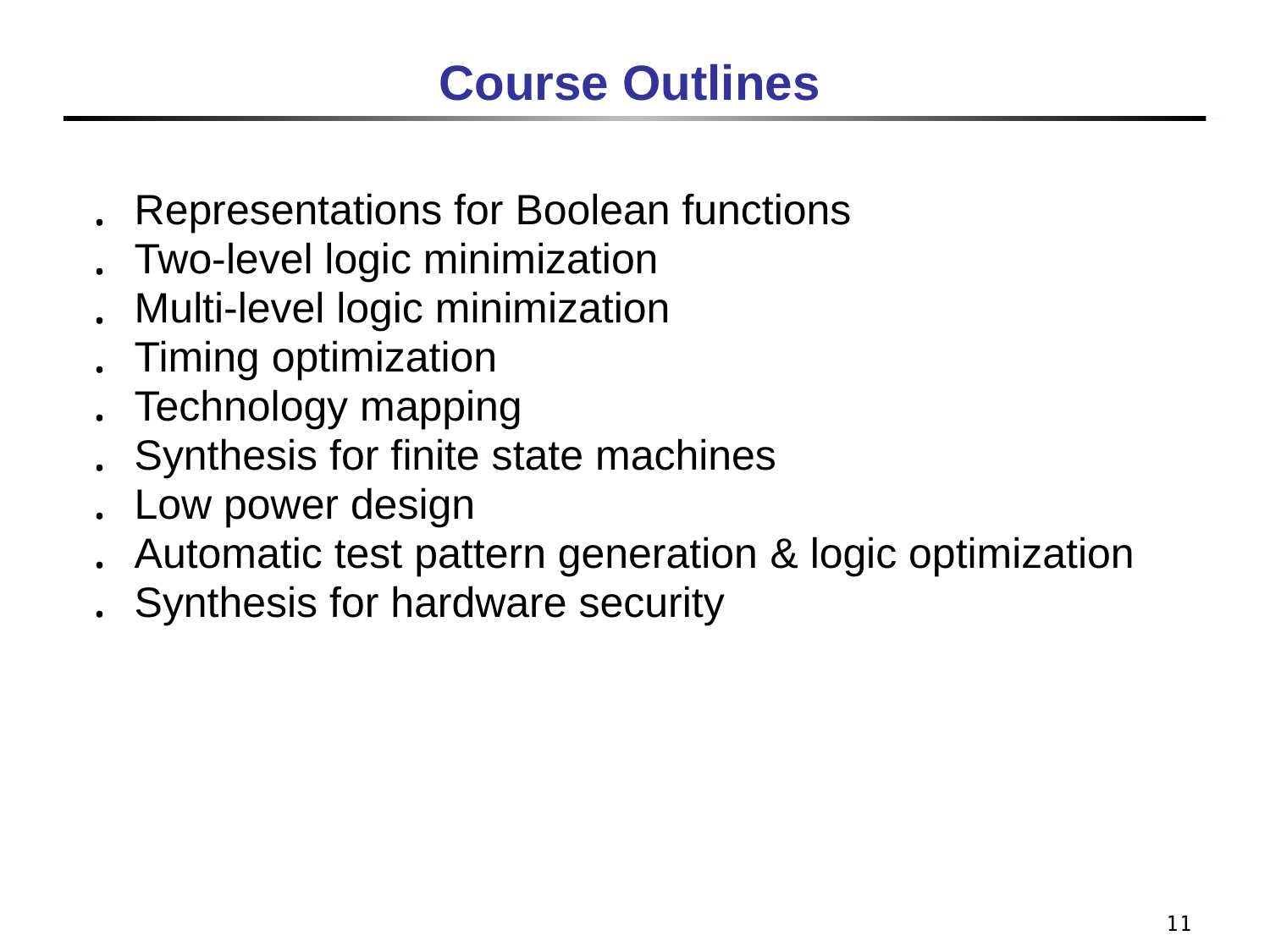

# Course Outlines
Representations for Boolean functions
Two-level logic minimization
Multi-level logic minimization
Timing optimization
Technology mapping
Synthesis for finite state machines
Low power design
Automatic test pattern generation & logic optimization
Synthesis for hardware security
11